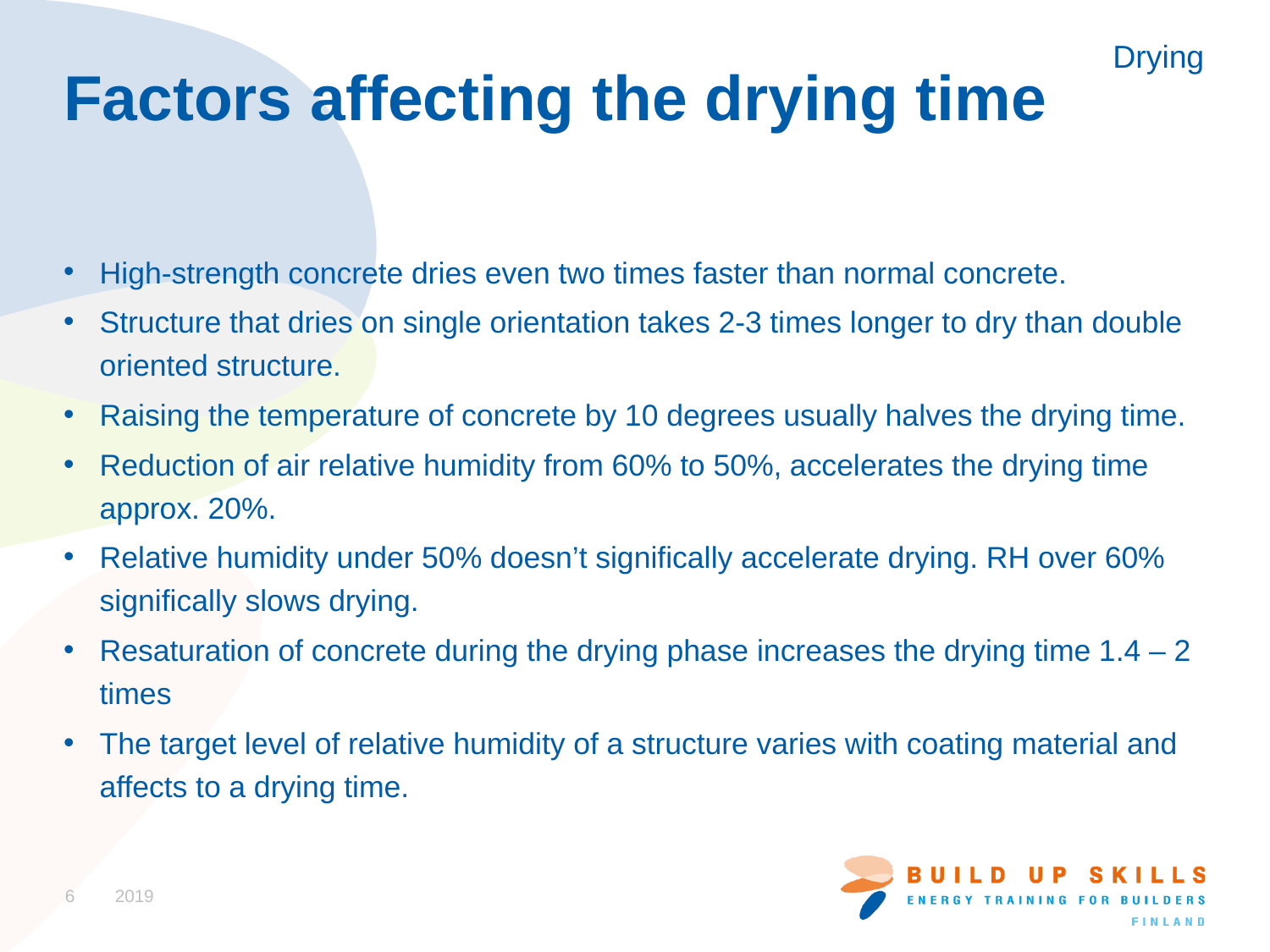

Drying
# Factors affecting the drying time
High-strength concrete dries even two times faster than normal concrete.
Structure that dries on single orientation takes 2-3 times longer to dry than double oriented structure.
Raising the temperature of concrete by 10 degrees usually halves the drying time.
Reduction of air relative humidity from 60% to 50%, accelerates the drying time approx. 20%.
Relative humidity under 50% doesn’t significally accelerate drying. RH over 60% significally slows drying.
Resaturation of concrete during the drying phase increases the drying time 1.4 – 2 times
The target level of relative humidity of a structure varies with coating material and affects to a drying time.
6
2019